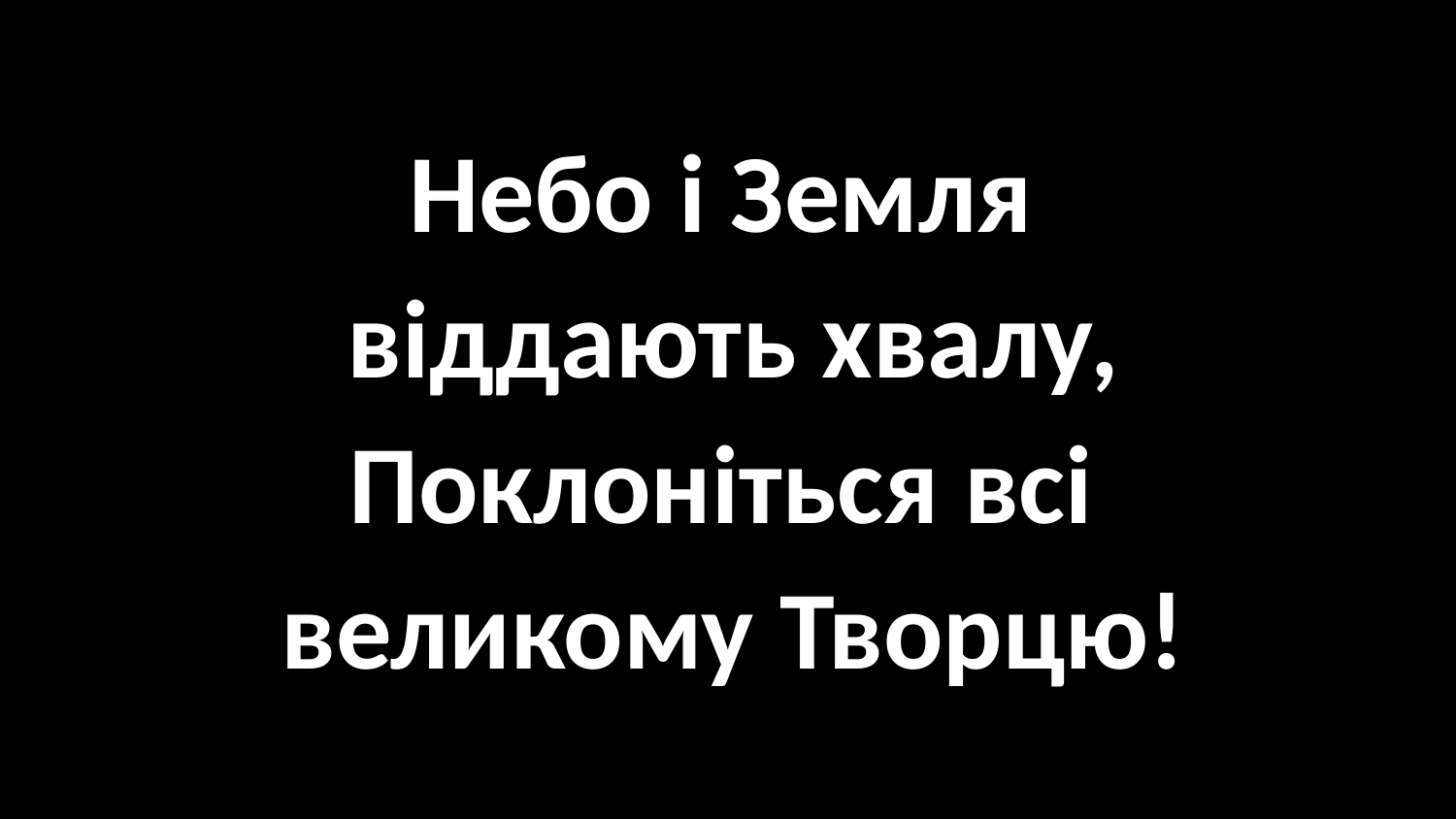

#
Небо і Земля
віддають хвалу,
Поклоніться всі
великому Творцю!